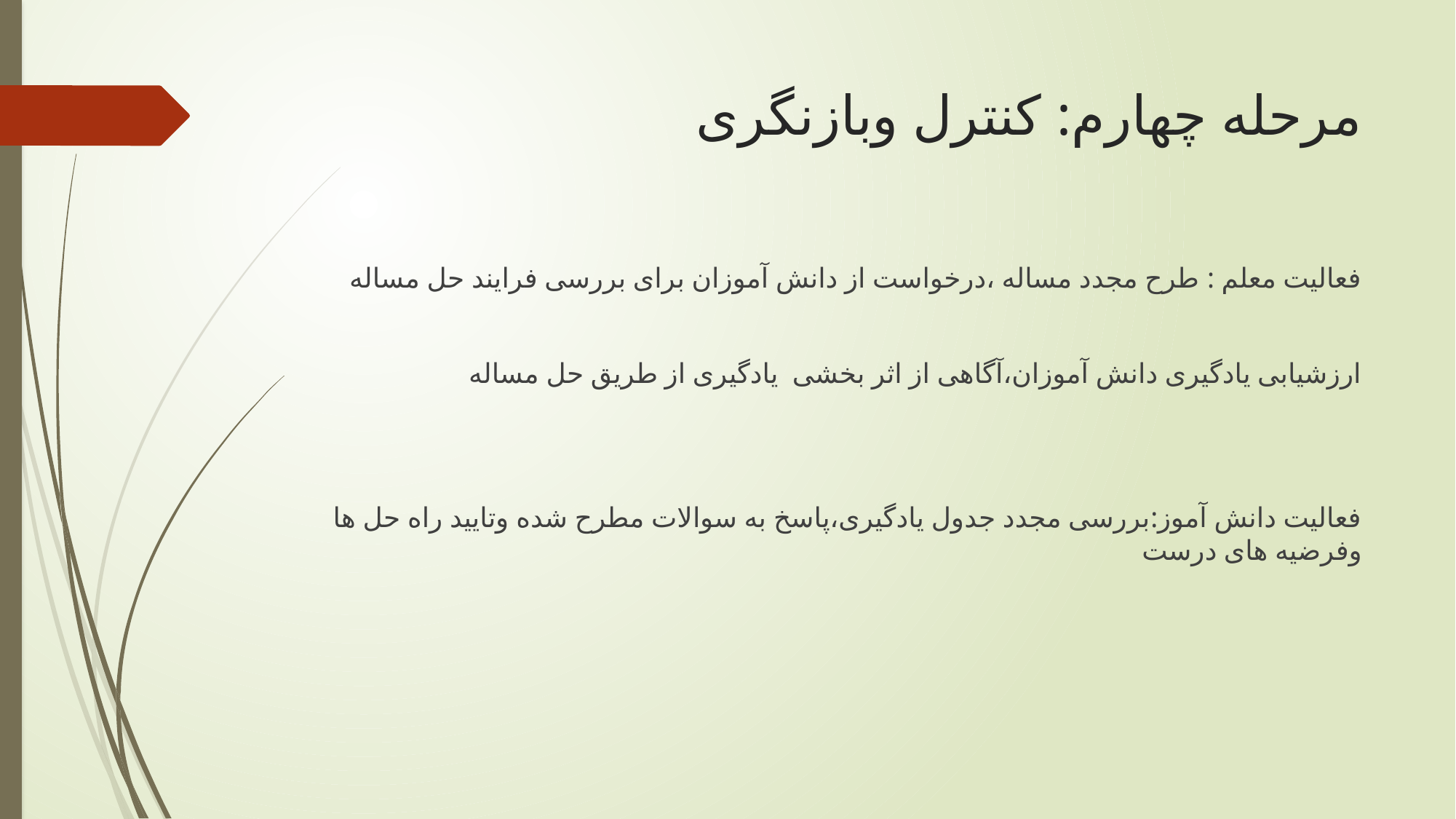

# مرحله چهارم: کنترل وبازنگری
فعالیت معلم : طرح مجدد مساله ،درخواست از دانش آموزان برای بررسی فرایند حل مساله

ارزشیابی یادگیری دانش آموزان،آگاهی از اثر بخشی  یادگیری از طریق حل مساله

فعالیت دانش آموز:بررسی مجدد جدول یادگیری،پاسخ به سوالات مطرح شده وتایید راه حل ها وفرضیه های درست